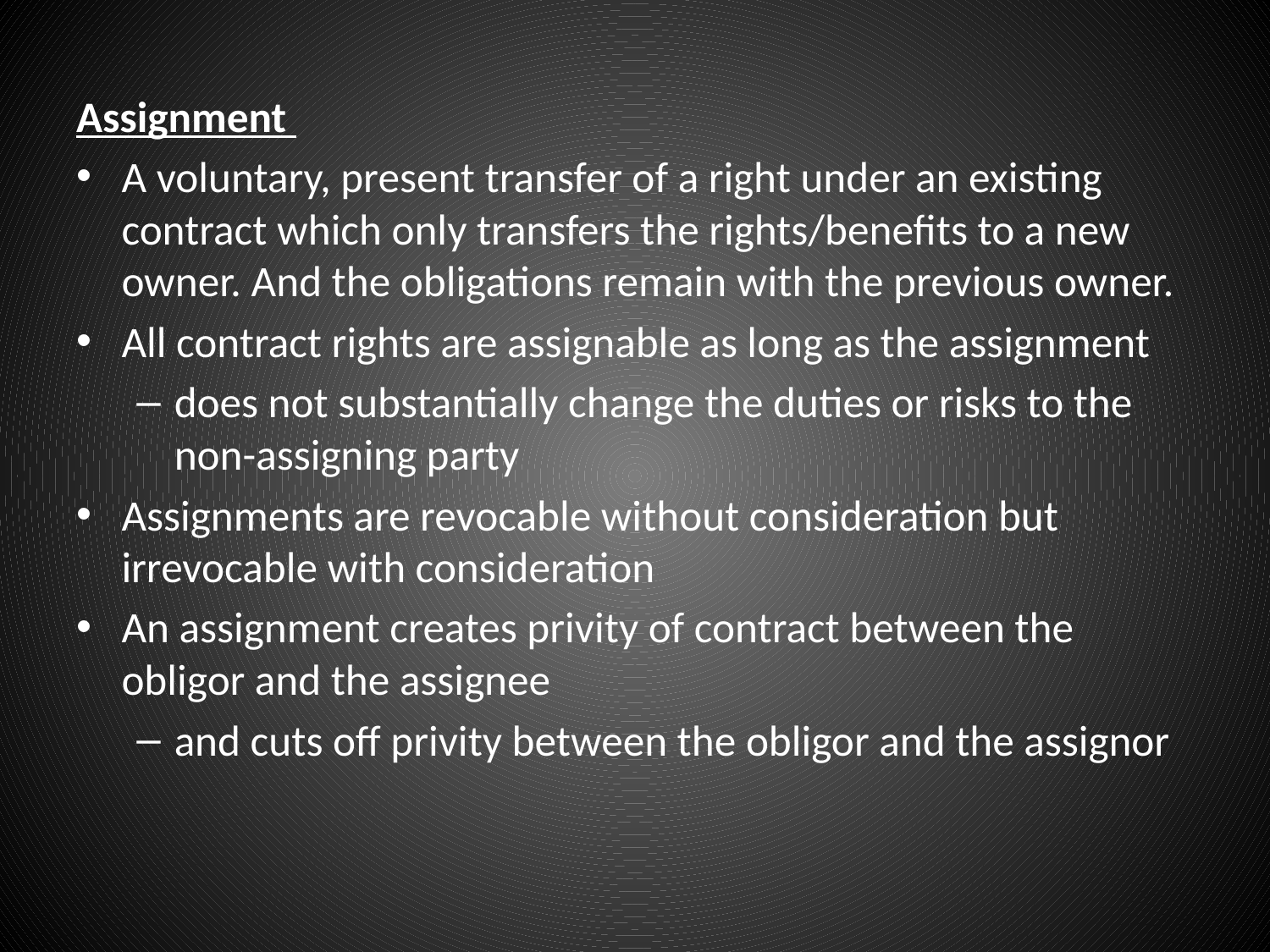

#
Assignment
A voluntary, present transfer of a right under an existing contract which only transfers the rights/benefits to a new owner. And the obligations remain with the previous owner.
All contract rights are assignable as long as the assignment
does not substantially change the duties or risks to the non-assigning party
Assignments are revocable without consideration but irrevocable with consideration
An assignment creates privity of contract between the obligor and the assignee
and cuts off privity between the obligor and the assignor